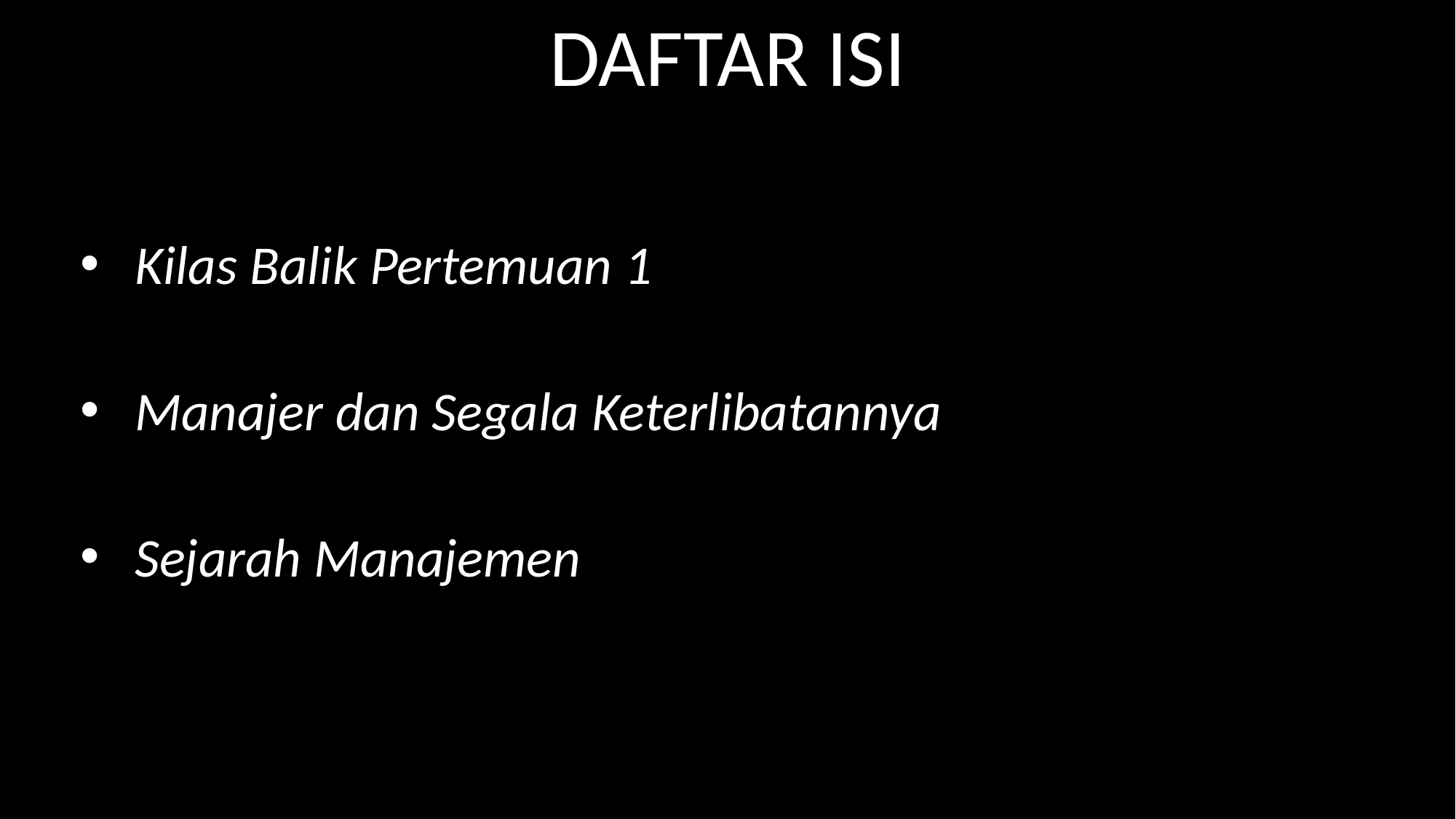

# DAFTAR ISI
Kilas Balik Pertemuan 1
Manajer dan Segala Keterlibatannya
Sejarah Manajemen